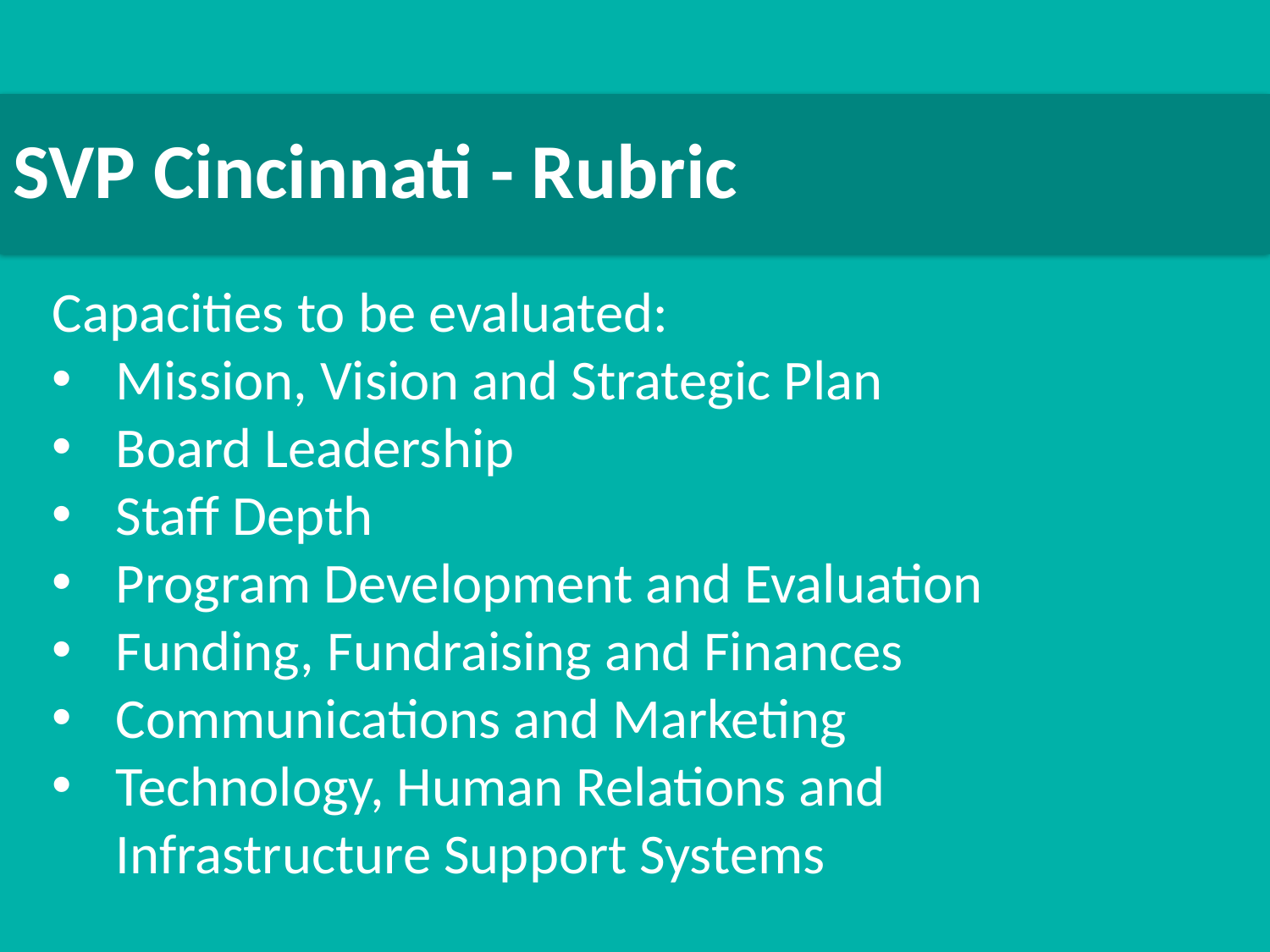

SVP Cincinnati - Rubric

Capacities to be evaluated:
Mission, Vision and Strategic Plan
Board Leadership
Staff Depth
Program Development and Evaluation
Funding, Fundraising and Finances
Communications and Marketing
Technology, Human Relations and Infrastructure Support Systems